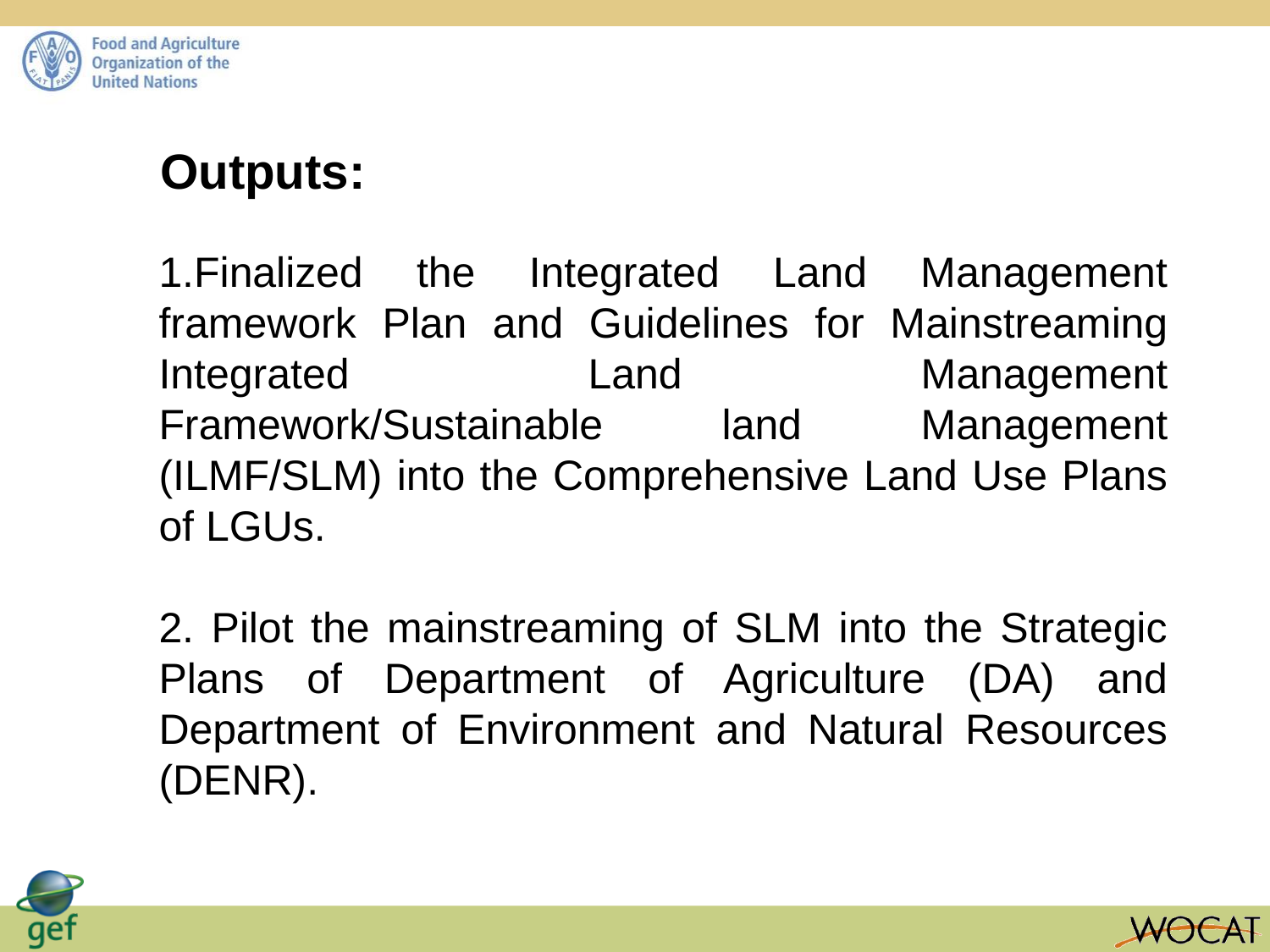

Outputs:
1.Finalized the Integrated Land Management framework Plan and Guidelines for Mainstreaming Integrated Land Management Framework/Sustainable land Management (ILMF/SLM) into the Comprehensive Land Use Plans of LGUs.

2. Pilot the mainstreaming of SLM into the Strategic Plans of Department of Agriculture (DA) and Department of Environment and Natural Resources (DENR).